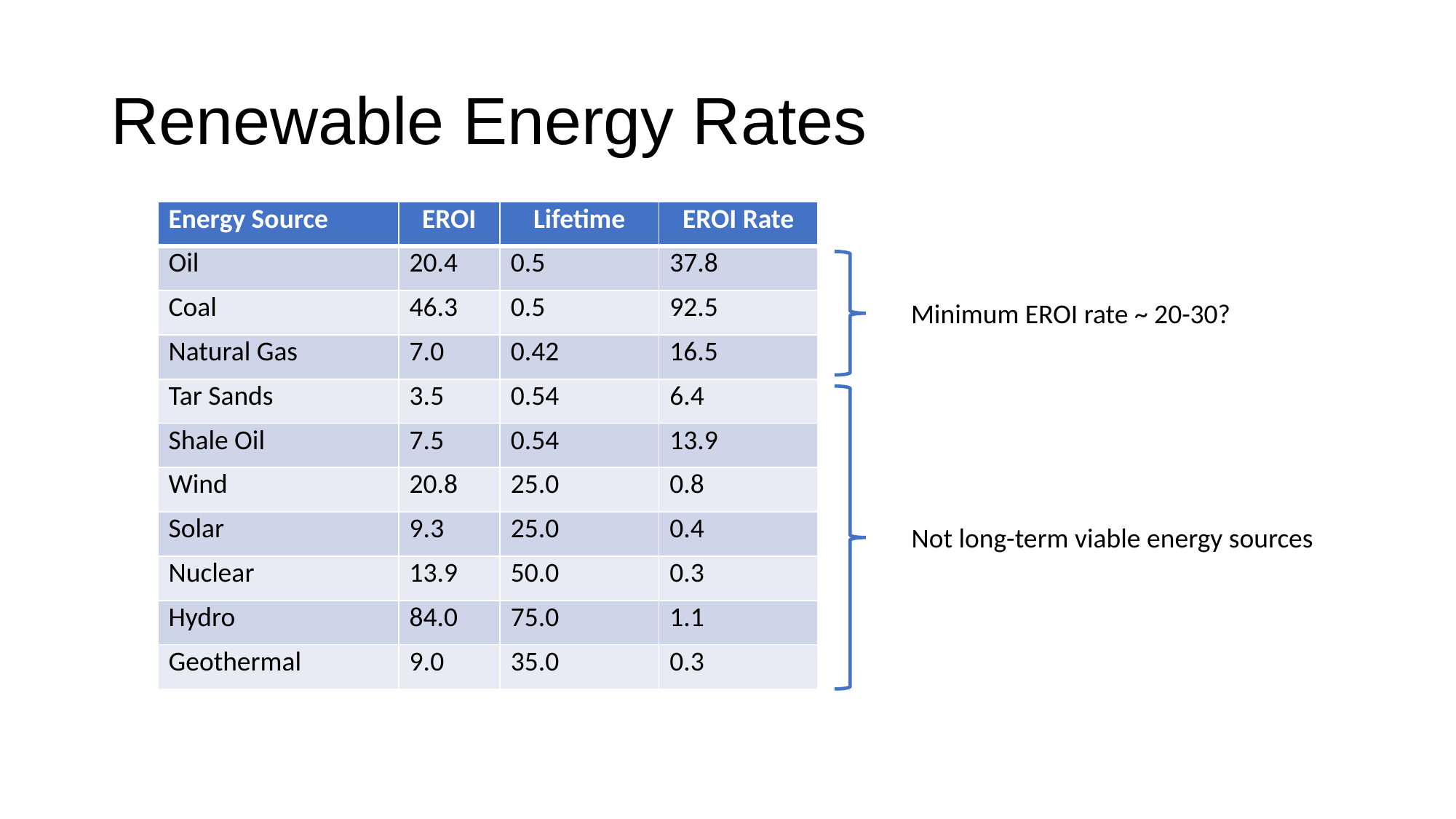

# Renewable Energy Rates
| Energy Source | EROI | Lifetime | EROI Rate |
| --- | --- | --- | --- |
| Oil | 20.4 | 0.5 | 37.8 |
| Coal | 46.3 | 0.5 | 92.5 |
| Natural Gas | 7.0 | 0.42 | 16.5 |
| Tar Sands | 3.5 | 0.54 | 6.4 |
| Shale Oil | 7.5 | 0.54 | 13.9 |
| Wind | 20.8 | 25.0 | 0.8 |
| Solar | 9.3 | 25.0 | 0.4 |
| Nuclear | 13.9 | 50.0 | 0.3 |
| Hydro | 84.0 | 75.0 | 1.1 |
| Geothermal | 9.0 | 35.0 | 0.3 |

Minimum EROI rate ~ 20-30?

Not long-term viable energy sources